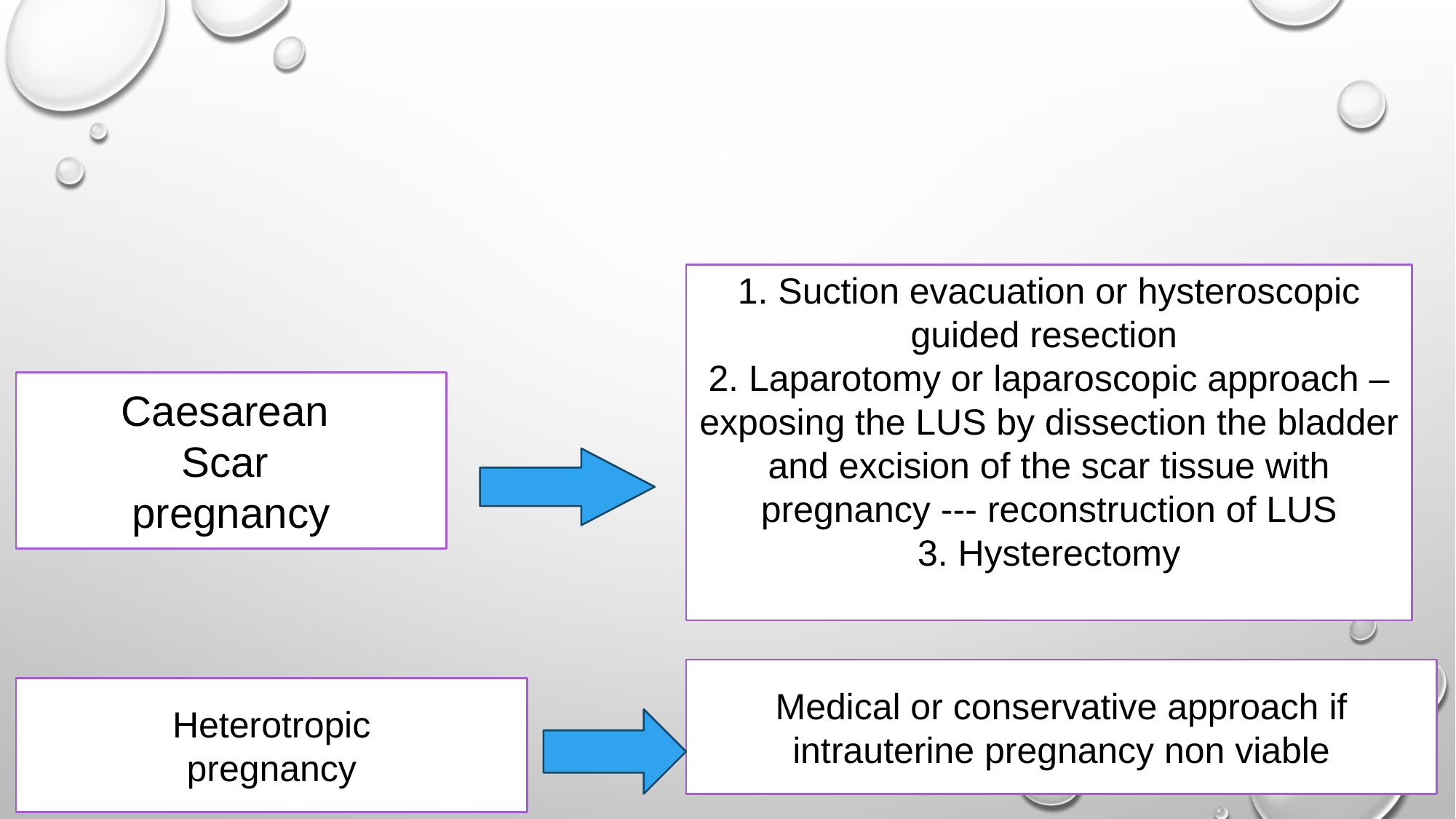

#
1. Suction evacuation or hysteroscopic guided resection
2. Laparotomy or laparoscopic approach – exposing the LUS by dissection the bladder and excision of the scar tissue with pregnancy --- reconstruction of LUS
3. Hysterectomy

Caesarean
Scar
pregnancy

Medical or conservative approach if intrauterine pregnancy non viable
Heterotropic
pregnancy